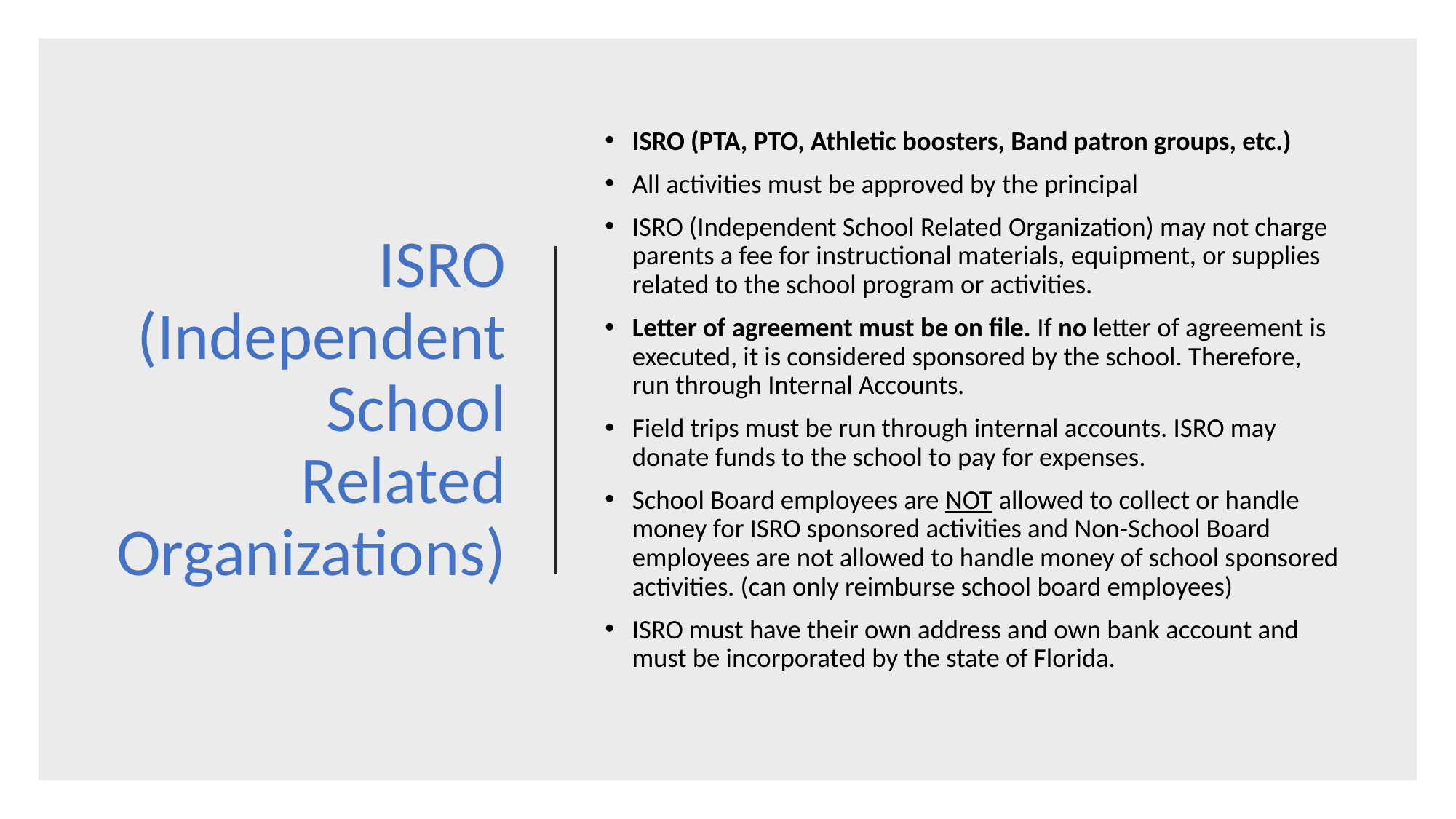

# ISRO (Independent School Related Organizations)
ISRO (PTA, PTO, Athletic boosters, Band patron groups, etc.)
All activities must be approved by the principal
ISRO (Independent School Related Organization) may not charge parents a fee for instructional materials, equipment, or supplies related to the school program or activities.
Letter of agreement must be on file. If no letter of agreement is executed, it is considered sponsored by the school. Therefore, run through Internal Accounts.
Field trips must be run through internal accounts. ISRO may donate funds to the school to pay for expenses.
School Board employees are NOT allowed to collect or handle money for ISRO sponsored activities and Non-School Board employees are not allowed to handle money of school sponsored activities. (can only reimburse school board employees)
ISRO must have their own address and own bank account and must be incorporated by the state of Florida.